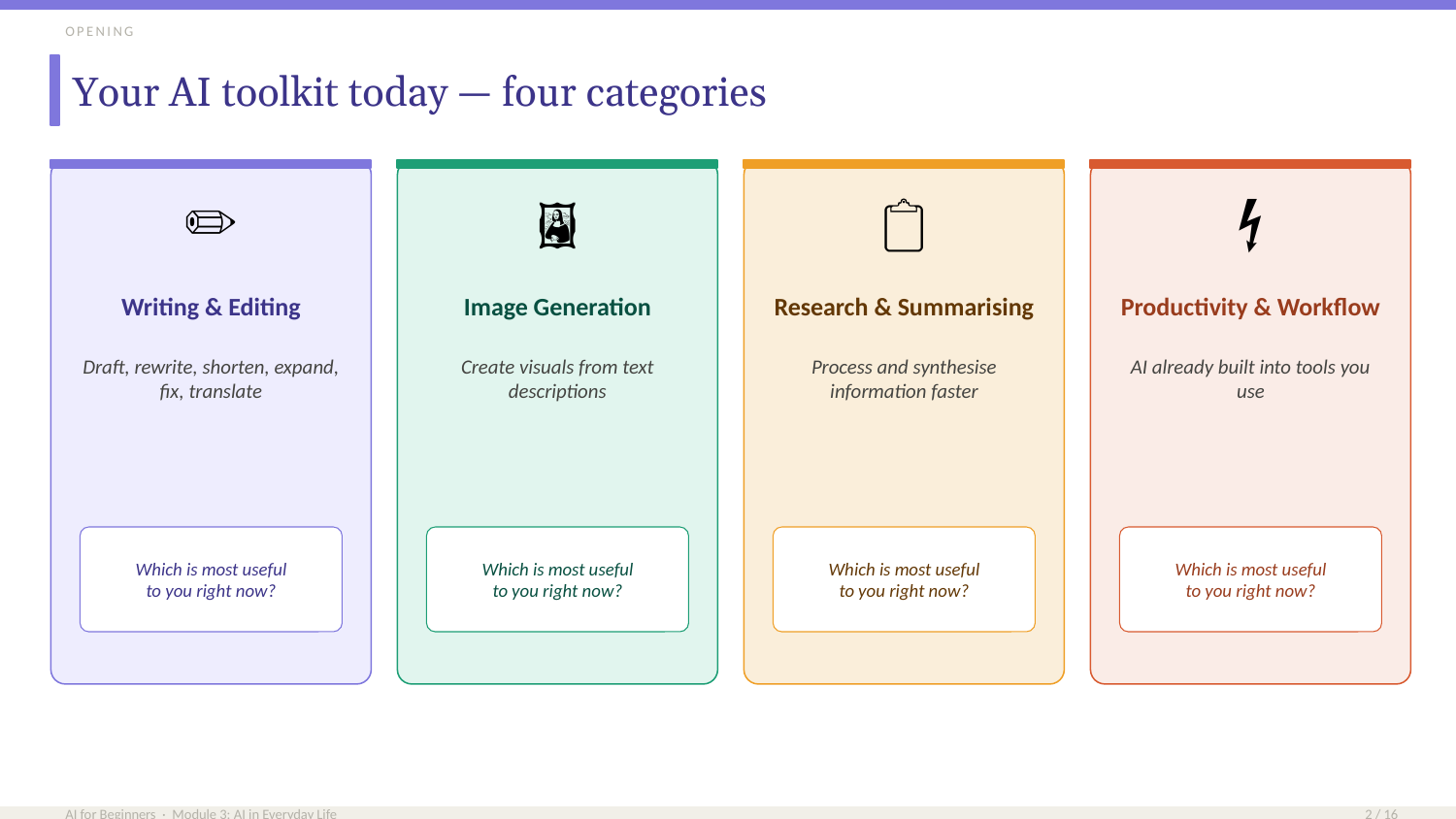

OPENING
Your AI toolkit today — four categories

✏️
🖼️
📋
⚡
Writing & Editing
Image Generation
Research & Summarising
Productivity & Workflow
Draft, rewrite, shorten, expand, fix, translate
Create visuals from text descriptions
Process and synthesise information faster
AI already built into tools you use

Which is most useful
to you right now?

Which is most useful
to you right now?

Which is most useful
to you right now?

Which is most useful
to you right now?

AI for Beginners  ·  Module 3: AI in Everyday Life
2 / 16